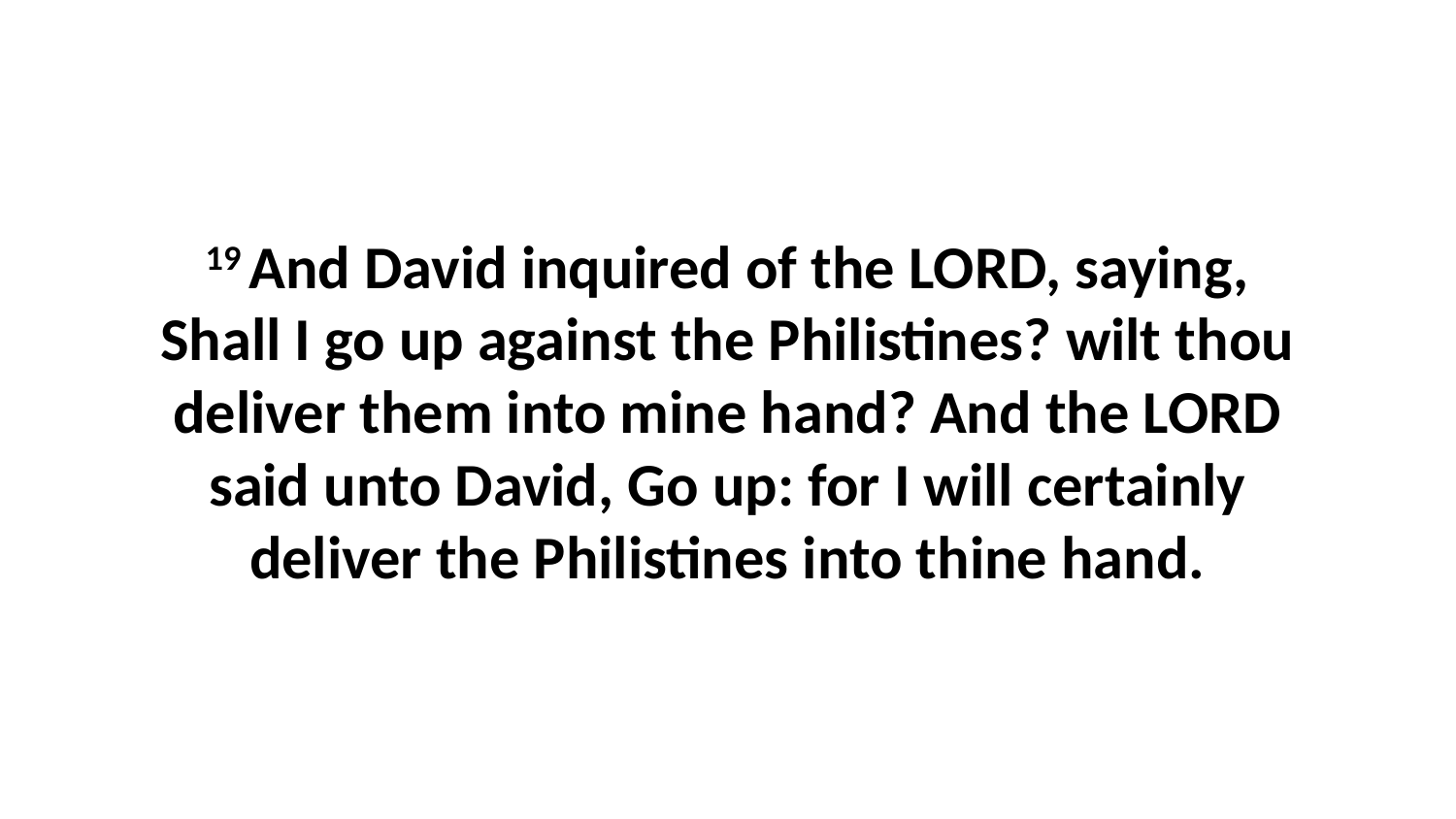

19 And David inquired of the LORD, saying, Shall I go up against the Philistines? wilt thou deliver them into mine hand? And the LORD said unto David, Go up: for I will certainly deliver the Philistines into thine hand.